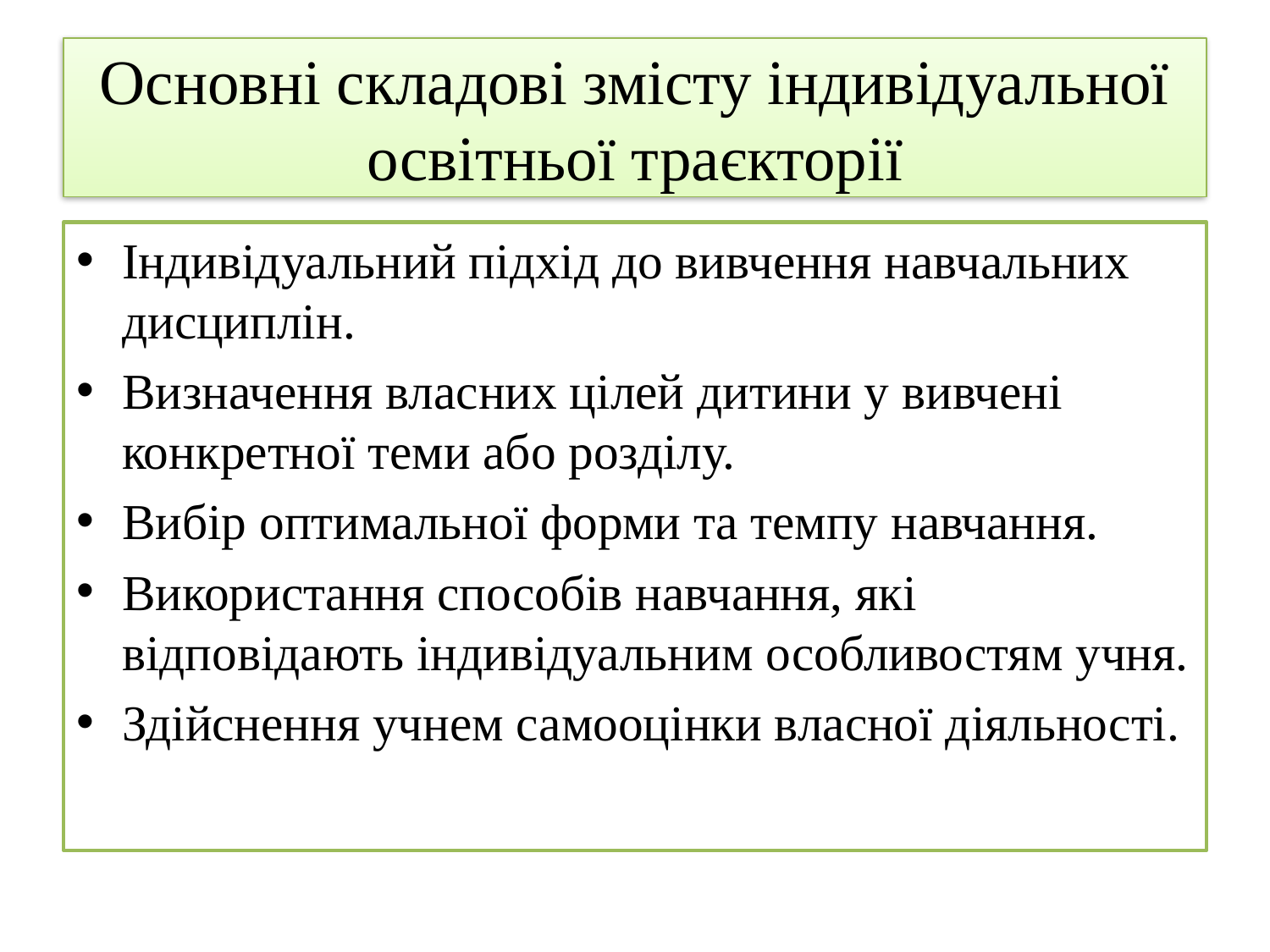

# Основні складові змісту індивідуальної освітньої траєкторії
Індивідуальний підхід до вивчення навчальних дисциплін.
Визначення власних цілей дитини у вивчені конкретної теми або розділу.
Вибір оптимальної форми та темпу навчання.
Використання способів навчання, які відповідають індивідуальним особливостям учня.
Здійснення учнем самооцінки власної діяльності.